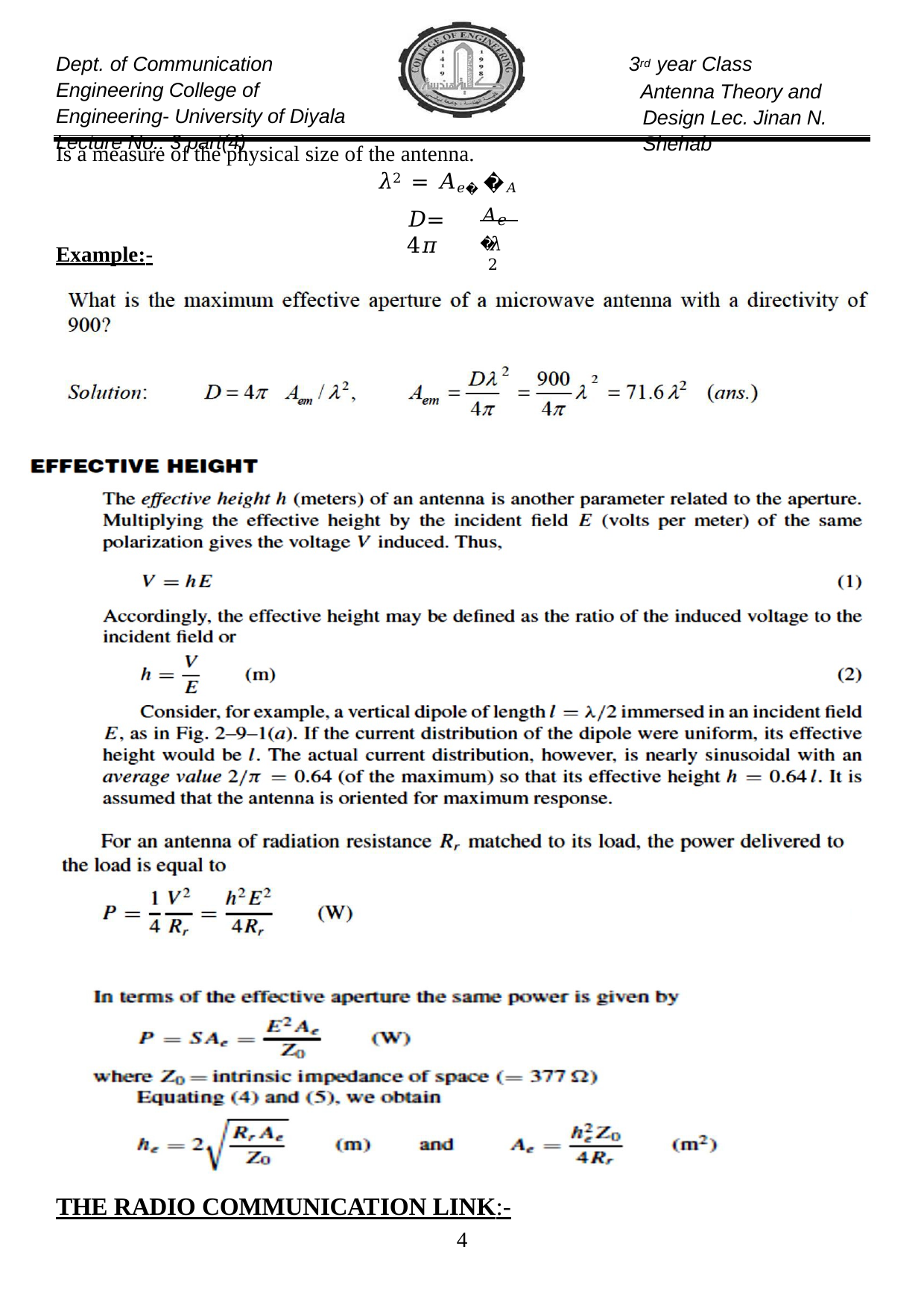

Dept. of Communication Engineering College of Engineering- University of Diyala Lecture No.: 3 part(4)
3rd  year Class
Antenna Theory and Design Lec. Jinan N. Shehab

Is a measure of the physical size of the antenna.
𝜆2  = 𝐴𝑒� �𝐴
𝐴𝑒�
𝐷= 4𝜋
𝜆2

Example:-

THE RADIO COMMUNICATION LINK:-
4